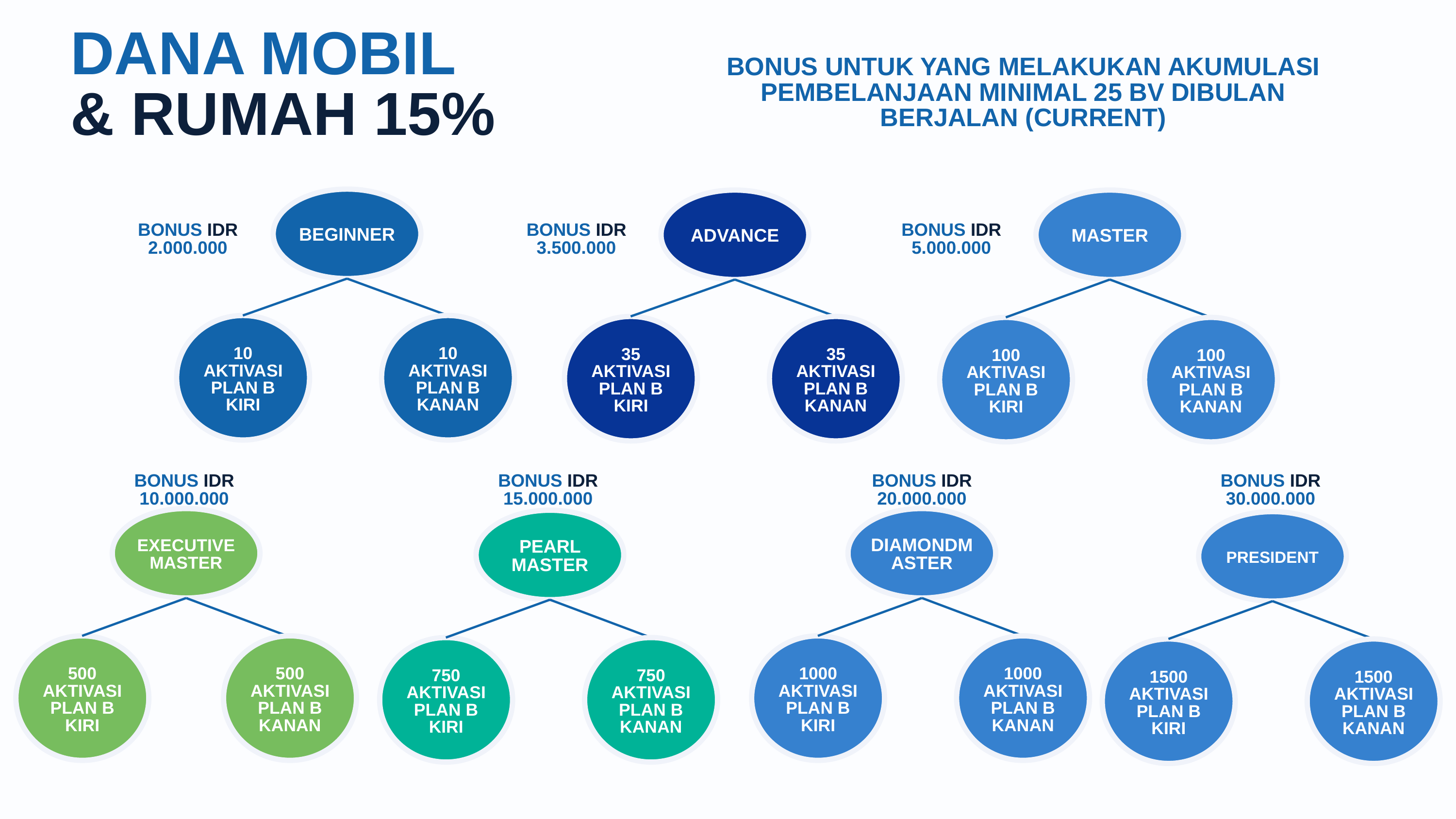

DANA MOBIL & RUMAH 15%
BONUS UNTUK YANG MELAKUKAN AKUMULASI PEMBELANJAAN MINIMAL 25 BV DIBULAN BERJALAN (CURRENT)

BEGINNER

ADVANCE

MASTER
BONUS IDR 2.000.000
BONUS IDR 3.500.000
BONUS IDR 5.000.000

10 AKTIVASI PLAN B KIRI

10 AKTIVASI PLAN B KANAN

35 AKTIVASI PLAN B KIRI

35 AKTIVASI PLAN B KANAN

100 AKTIVASI PLAN B KIRI

100 AKTIVASI PLAN B KANAN
BONUS IDR 10.000.000
BONUS IDR 15.000.000
BONUS IDR 20.000.000
BONUS IDR 30.000.000

EXECUTIVE MASTER

DIAMONDMASTER

PEARL MASTER

PRESIDENT

500 AKTIVASI PLAN B KIRI

500 AKTIVASI PLAN B KANAN

1000 AKTIVASI PLAN B KIRI

1000 AKTIVASI PLAN B KANAN

750 AKTIVASI PLAN B KIRI

750 AKTIVASI PLAN B KANAN

1500 AKTIVASI PLAN B KIRI

1500 AKTIVASI PLAN B KANAN